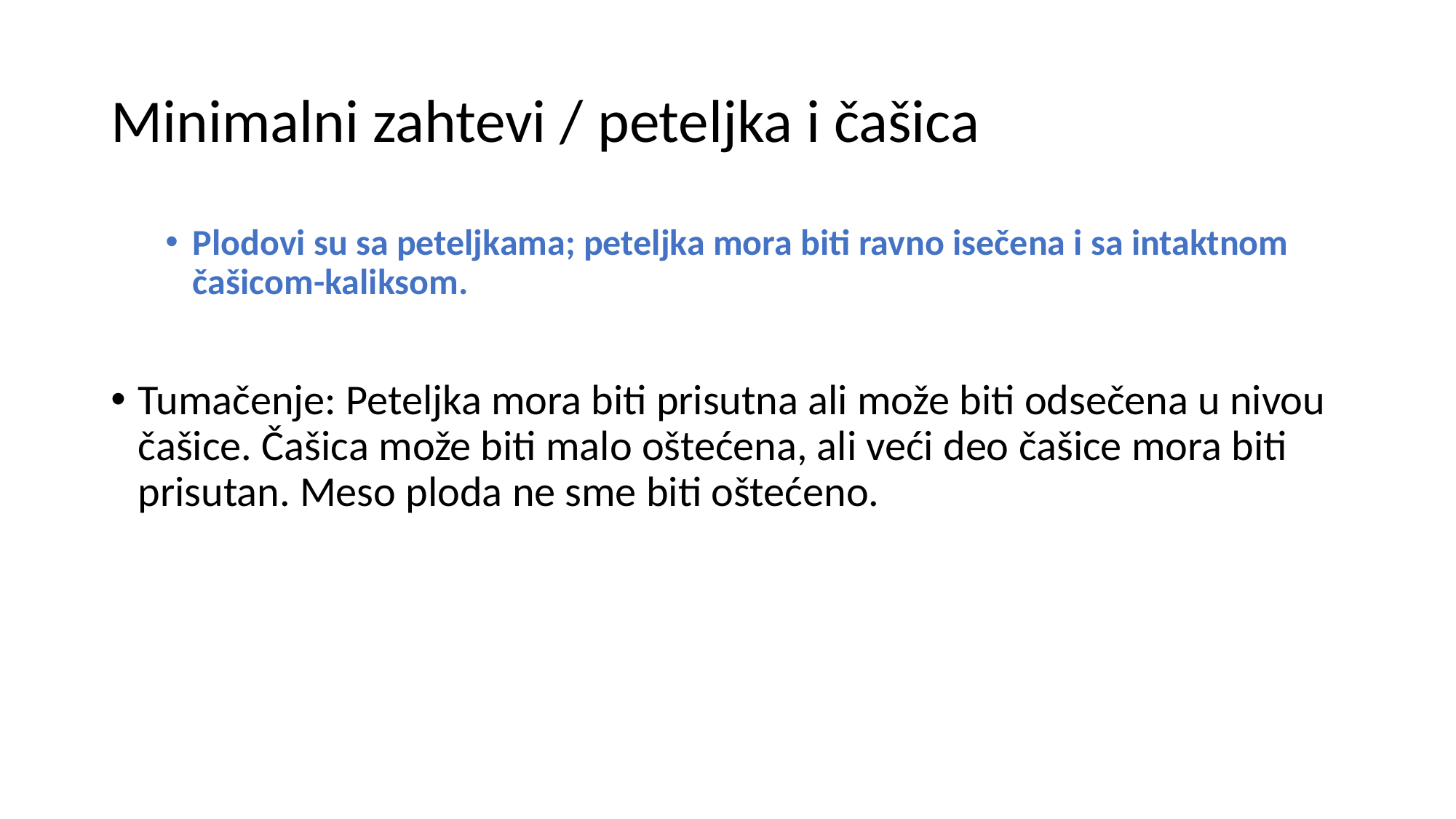

# Minimalni zahtevi / peteljka i čašica
Plodovi su sa peteljkama; peteljka mora biti ravno isečena i sa intaktnom čašicom-kaliksom.

Tumačenje: Peteljka mora biti prisutna ali može biti odsečena u nivou čašice. Čašica može biti malo oštećena, ali veći deo čašice mora biti prisutan. Meso ploda ne sme biti oštećeno.